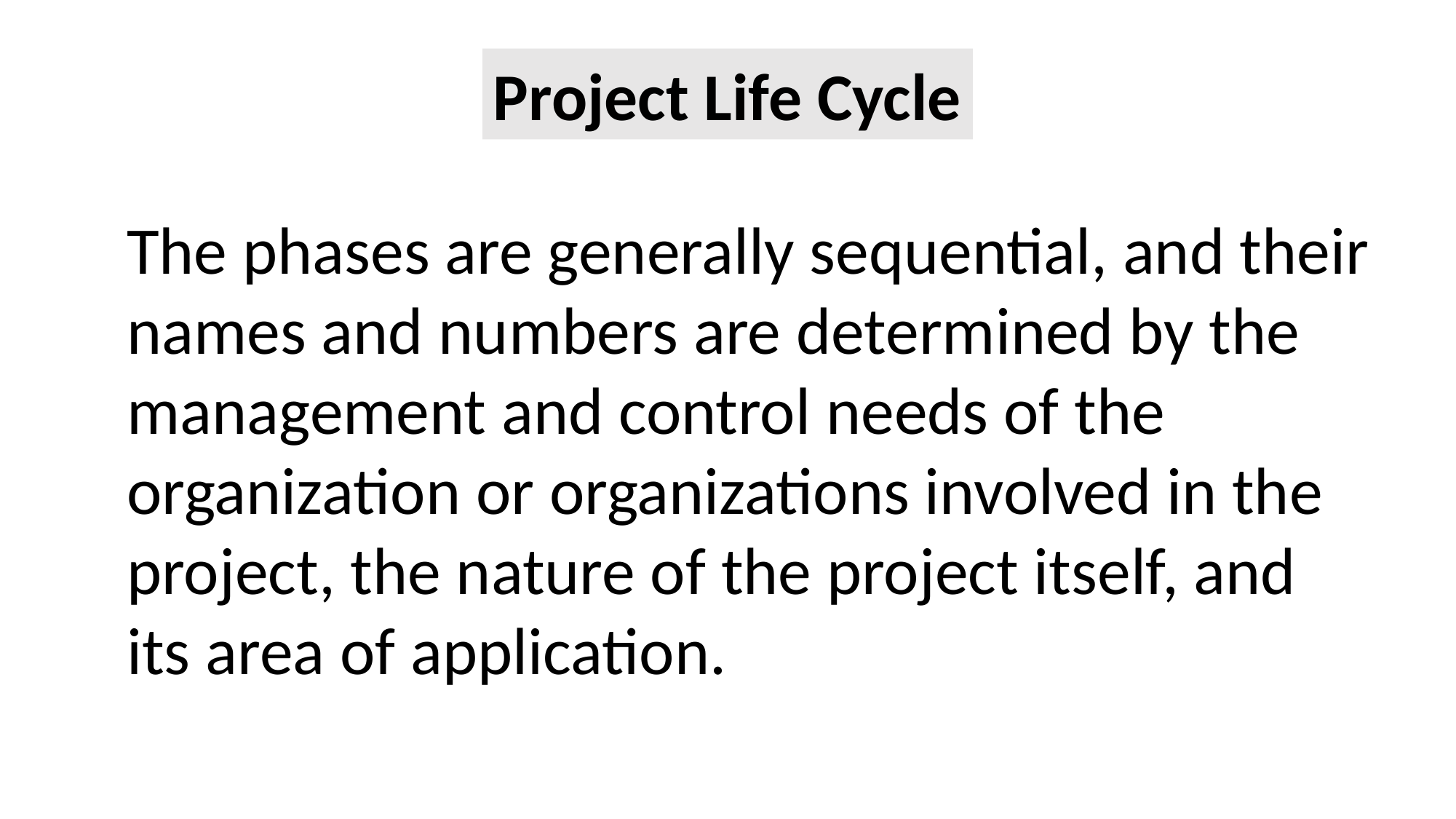

Project Life Cycle
The phases are generally sequential, and their names and numbers are determined by the management and control needs of the organization or organizations involved in the project, the nature of the project itself, and its area of application.